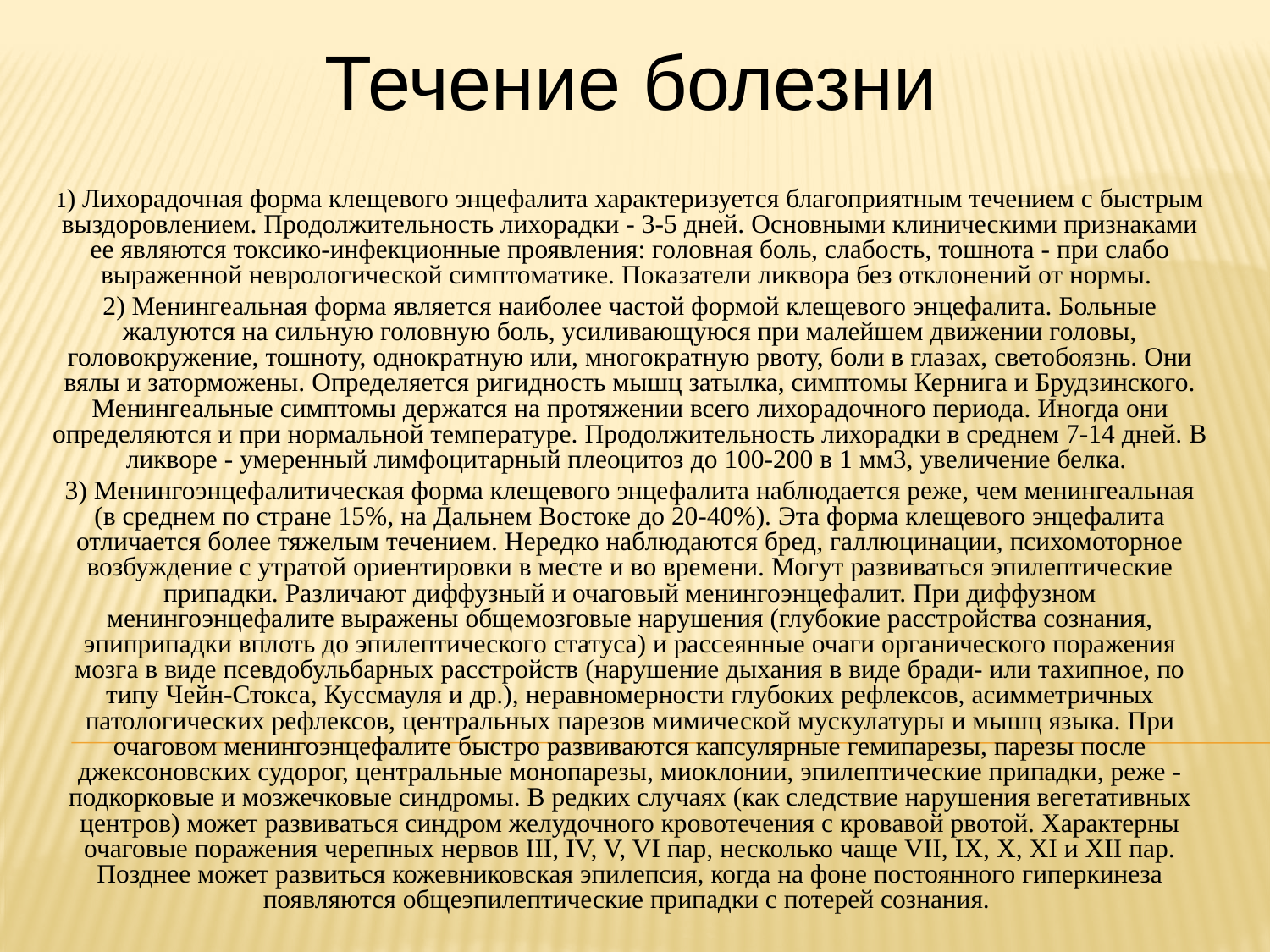

Течение болезни

1) Лихорадочная форма клещевого энцефалита характеризуется благоприятным течением с быстрым выздоровлением. Продолжительность лихорадки - 3-5 дней. Основными клиническими признаками ее являются токсико-инфекционные проявления: головная боль, слабость, тошнота - при слабо выраженной неврологической симптоматике. Показатели ликвора без отклонений от нормы.
2) Менингеальная форма является наиболее частой формой клещевого энцефалита. Больные жалуются на сильную головную боль, усиливающуюся при малейшем движении головы, головокружение, тошноту, однократную или, многократную рвоту, боли в глазах, светобоязнь. Они вялы и заторможены. Определяется ригидность мышц затылка, симптомы Кернига и Брудзинского. Менингеальные симптомы держатся на протяжении всего лихорадочного периода. Иногда они определяются и при нормальной температуре. Продолжительность лихорадки в среднем 7-14 дней. В ликворе - умеренный лимфоцитарный плеоцитоз до 100-200 в 1 мм3, увеличение белка.
3) Менингоэнцефалитическая форма клещевого энцефалита наблюдается реже, чем менингеальная (в среднем по стране 15%, на Дальнем Востоке до 20-40%). Эта форма клещевого энцефалита отличается более тяжелым течением. Нередко наблюдаются бред, галлюцинации, психомоторное возбуждение с утратой ориентировки в месте и во времени. Могут развиваться эпилептические припадки. Различают диффузный и очаговый менингоэнцефалит. При диффузном менингоэнцефалите выражены общемозговые нарушения (глубокие расстройства сознания, эпиприпадки вплоть до эпилептического статуса) и рассеянные очаги органического поражения мозга в виде псевдобульбарных расстройств (нарушение дыхания в виде бради- или тахипное, по типу Чейн-Стокса, Куссмауля и др.), неравномерности глубоких рефлексов, асимметричных патологических рефлексов, центральных парезов мимической мускулатуры и мышц языка. При очаговом менингоэнцефалите быстро развиваются капсулярные гемипарезы, парезы после джексоновских судорог, центральные монопарезы, миоклонии, эпилептические припадки, реже - подкорковые и мозжечковые синдромы. В редких случаях (как следствие нарушения вегетативных центров) может развиваться синдром желудочного кровотечения с кровавой рвотой. Характерны очаговые поражения черепных нервов III, IV, V, VI пар, несколько чаще VII, IX, X, XI и XII пар. Позднее может развиться кожевниковская эпилепсия, когда на фоне постоянного гиперкинеза появляются общеэпилептические припадки с потерей сознания.